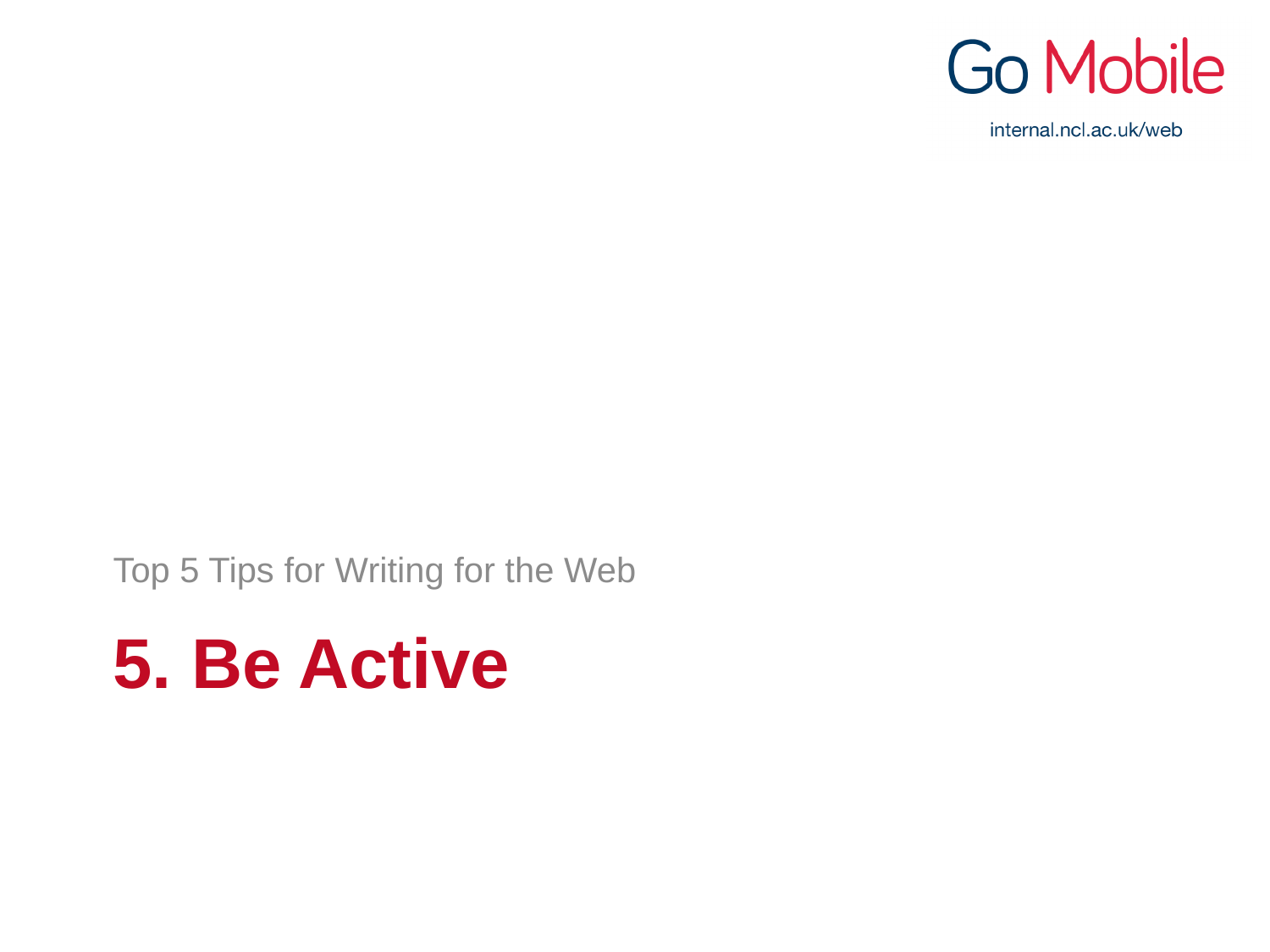

Top 5 Tips for Writing for the Web
# 5. Be Active